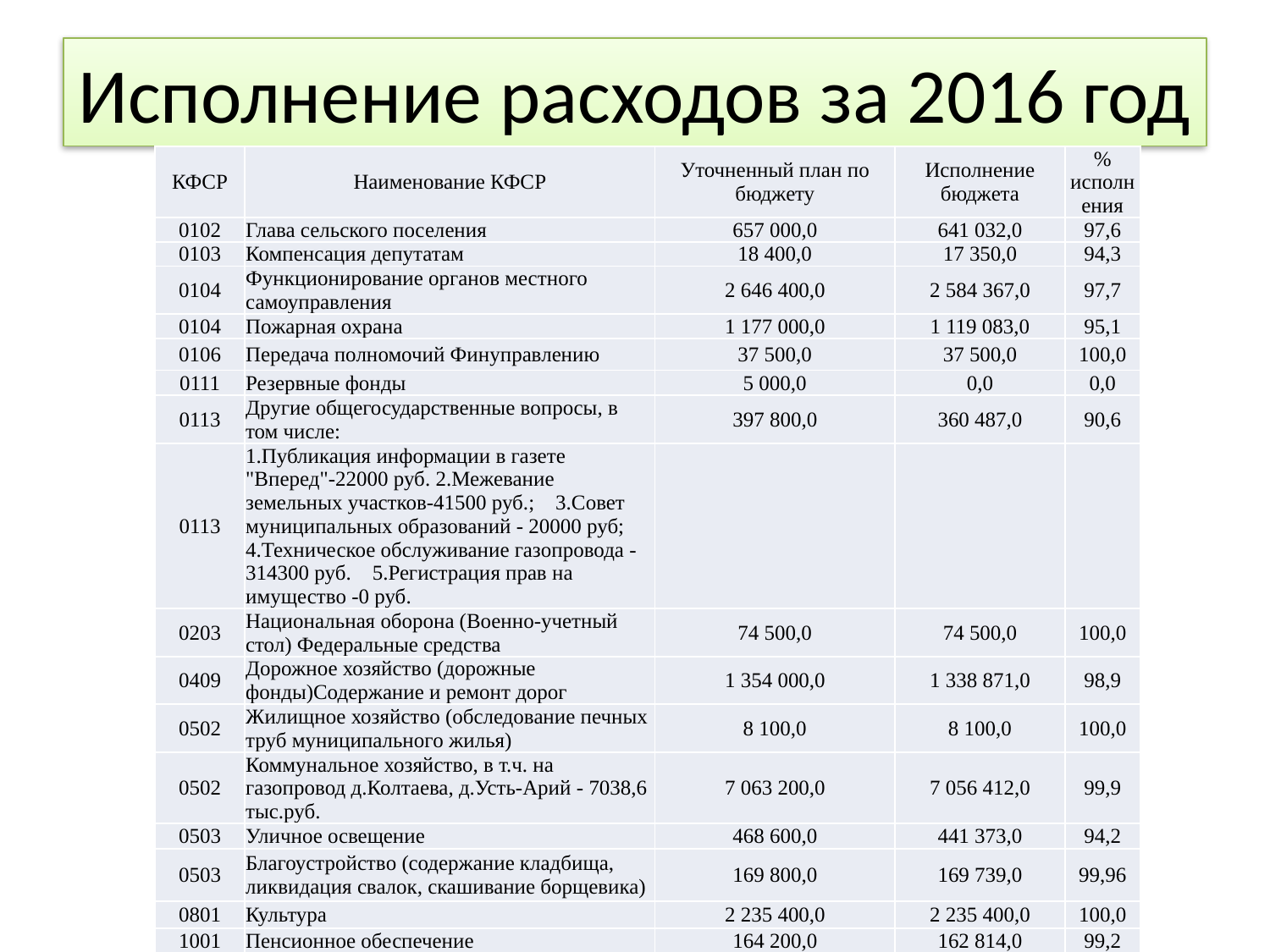

# Исполнение расходов за 2016 год
| КФСР | Наименование КФСР | Уточненный план по бюджету | Исполнение бюджета | % исполнения |
| --- | --- | --- | --- | --- |
| 0102 | Глава сельского поселения | 657 000,0 | 641 032,0 | 97,6 |
| 0103 | Компенсация депутатам | 18 400,0 | 17 350,0 | 94,3 |
| 0104 | Функционирование органов местного самоуправления | 2 646 400,0 | 2 584 367,0 | 97,7 |
| 0104 | Пожарная охрана | 1 177 000,0 | 1 119 083,0 | 95,1 |
| 0106 | Передача полномочий Финуправлению | 37 500,0 | 37 500,0 | 100,0 |
| 0111 | Резервные фонды | 5 000,0 | 0,0 | 0,0 |
| 0113 | Другие общегосударственные вопросы, в том числе: | 397 800,0 | 360 487,0 | 90,6 |
| 0113 | 1.Публикация информации в газете "Вперед"-22000 руб. 2.Межевание земельных участков-41500 руб.; 3.Совет муниципальных образований - 20000 руб; 4.Техническое обслуживание газопровода -314300 руб. 5.Регистрация прав на имущество -0 руб. |  |  |  |
| 0203 | Национальная оборона (Военно-учетный стол) Федеральные средства | 74 500,0 | 74 500,0 | 100,0 |
| 0409 | Дорожное хозяйство (дорожные фонды)Содержание и ремонт дорог | 1 354 000,0 | 1 338 871,0 | 98,9 |
| 0502 | Жилищное хозяйство (обследование печных труб муниципального жилья) | 8 100,0 | 8 100,0 | 100,0 |
| 0502 | Коммунальное хозяйство, в т.ч. на газопровод д.Колтаева, д.Усть-Арий - 7038,6 тыс.руб. | 7 063 200,0 | 7 056 412,0 | 99,9 |
| 0503 | Уличное освещение | 468 600,0 | 441 373,0 | 94,2 |
| 0503 | Благоустройство (содержание кладбища, ликвидация свалок, скашивание борщевика) | 169 800,0 | 169 739,0 | 99,96 |
| 0801 | Культура | 2 235 400,0 | 2 235 400,0 | 100,0 |
| 1001 | Пенсионное обеспечение | 164 200,0 | 162 814,0 | 99,2 |
| 1003 | Социальное обеспечение населения (компенсация по ЖКУ работникам культуры) средства края | 62 500,0 | 62 500,0 | 100,0 |
|  |  | 16 539 400,0 | 16 309 528,0 | 98,6 |
|  | Экономия по расходам 229872 руб. |  |  |  |